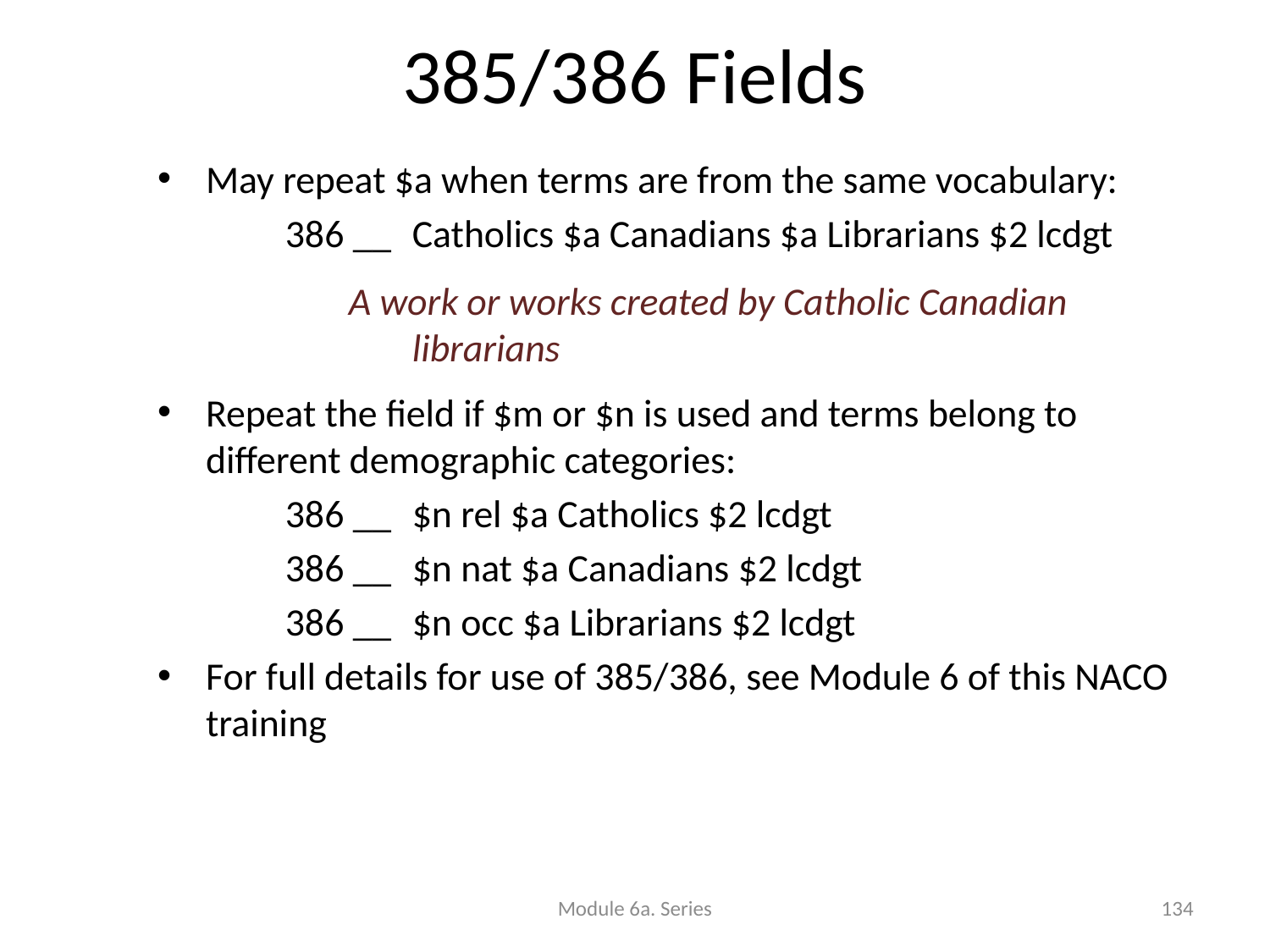

# 385/386 Fields
May repeat $a when terms are from the same vocabulary:
386 __	Catholics $a Canadians $a Librarians $2 lcdgt
A work or works created by Catholic Canadian librarians
Repeat the field if $m or $n is used and terms belong to different demographic categories:
386 __	$n rel $a Catholics $2 lcdgt
386 __	$n nat $a Canadians $2 lcdgt
386 __	$n occ $a Librarians $2 lcdgt
For full details for use of 385/386, see Module 6 of this NACO training
Module 6a. Series
134